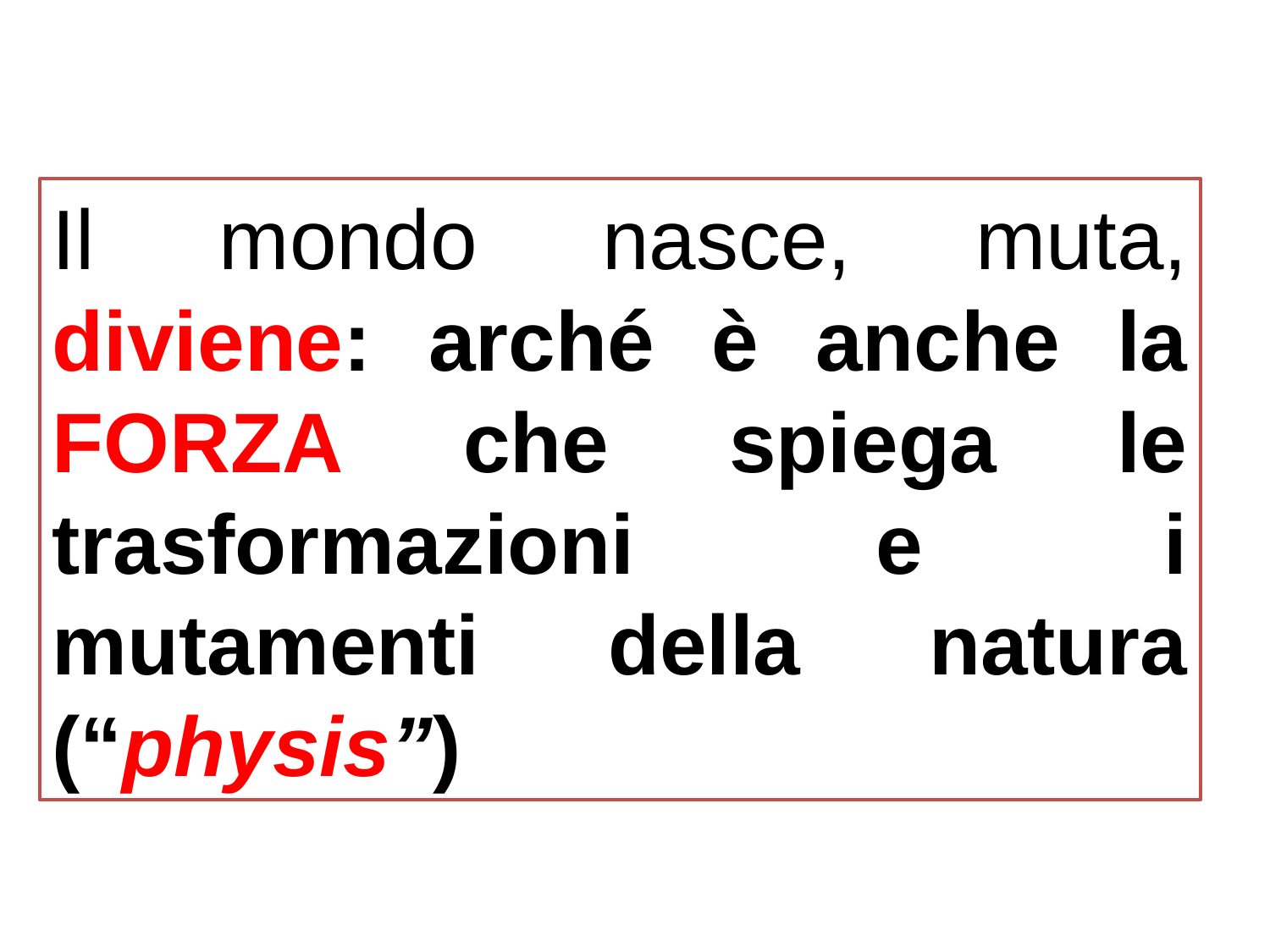

Il mondo nasce, muta, diviene: arché è anche la FORZA che spiega le trasformazioni e i mutamenti della natura (“physis”)